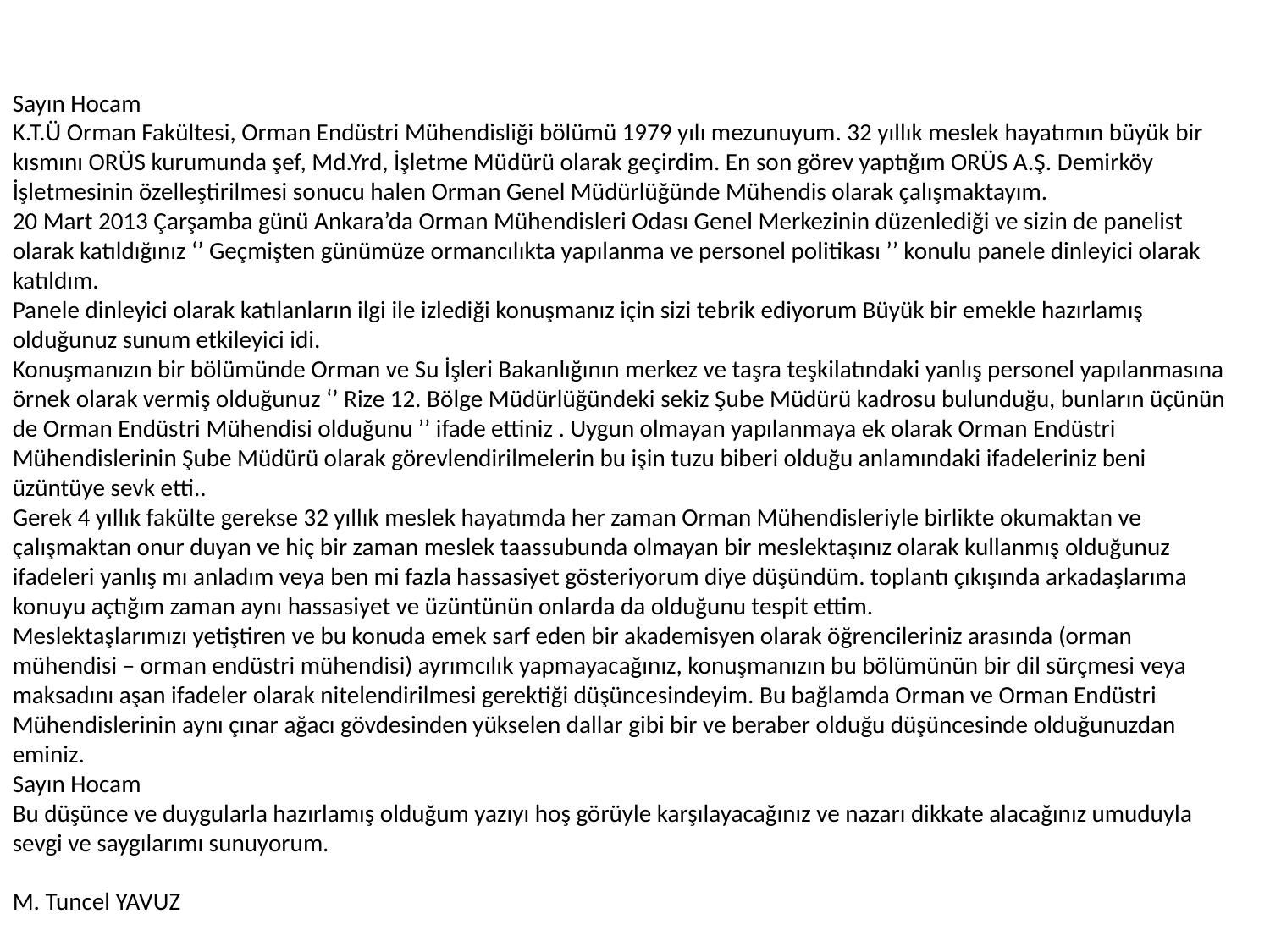

Sayın Hocam
K.T.Ü Orman Fakültesi, Orman Endüstri Mühendisliği bölümü 1979 yılı mezunuyum. 32 yıllık meslek hayatımın büyük bir kısmını ORÜS kurumunda şef, Md.Yrd, İşletme Müdürü olarak geçirdim. En son görev yaptığım ORÜS A.Ş. Demirköy İşletmesinin özelleştirilmesi sonucu halen Orman Genel Müdürlüğünde Mühendis olarak çalışmaktayım.
20 Mart 2013 Çarşamba günü Ankara’da Orman Mühendisleri Odası Genel Merkezinin düzenlediği ve sizin de panelist olarak katıldığınız ‘’ Geçmişten günümüze ormancılıkta yapılanma ve personel politikası ’’ konulu panele dinleyici olarak katıldım.
Panele dinleyici olarak katılanların ilgi ile izlediği konuşmanız için sizi tebrik ediyorum Büyük bir emekle hazırlamış olduğunuz sunum etkileyici idi.
Konuşmanızın bir bölümünde Orman ve Su İşleri Bakanlığının merkez ve taşra teşkilatındaki yanlış personel yapılanmasına örnek olarak vermiş olduğunuz ‘’ Rize 12. Bölge Müdürlüğündeki sekiz Şube Müdürü kadrosu bulunduğu, bunların üçünün de Orman Endüstri Mühendisi olduğunu ’’ ifade ettiniz . Uygun olmayan yapılanmaya ek olarak Orman Endüstri Mühendislerinin Şube Müdürü olarak görevlendirilmelerin bu işin tuzu biberi olduğu anlamındaki ifadeleriniz beni üzüntüye sevk etti..
Gerek 4 yıllık fakülte gerekse 32 yıllık meslek hayatımda her zaman Orman Mühendisleriyle birlikte okumaktan ve çalışmaktan onur duyan ve hiç bir zaman meslek taassubunda olmayan bir meslektaşınız olarak kullanmış olduğunuz ifadeleri yanlış mı anladım veya ben mi fazla hassasiyet gösteriyorum diye düşündüm. toplantı çıkışında arkadaşlarıma konuyu açtığım zaman aynı hassasiyet ve üzüntünün onlarda da olduğunu tespit ettim.
Meslektaşlarımızı yetiştiren ve bu konuda emek sarf eden bir akademisyen olarak öğrencileriniz arasında (orman mühendisi – orman endüstri mühendisi) ayrımcılık yapmayacağınız, konuşmanızın bu bölümünün bir dil sürçmesi veya maksadını aşan ifadeler olarak nitelendirilmesi gerektiği düşüncesindeyim. Bu bağlamda Orman ve Orman Endüstri Mühendislerinin aynı çınar ağacı gövdesinden yükselen dallar gibi bir ve beraber olduğu düşüncesinde olduğunuzdan eminiz.
Sayın Hocam
Bu düşünce ve duygularla hazırlamış olduğum yazıyı hoş görüyle karşılayacağınız ve nazarı dikkate alacağınız umuduyla sevgi ve saygılarımı sunuyorum.
                                                                                                                                                                                                                                M. Tuncel YAVUZ